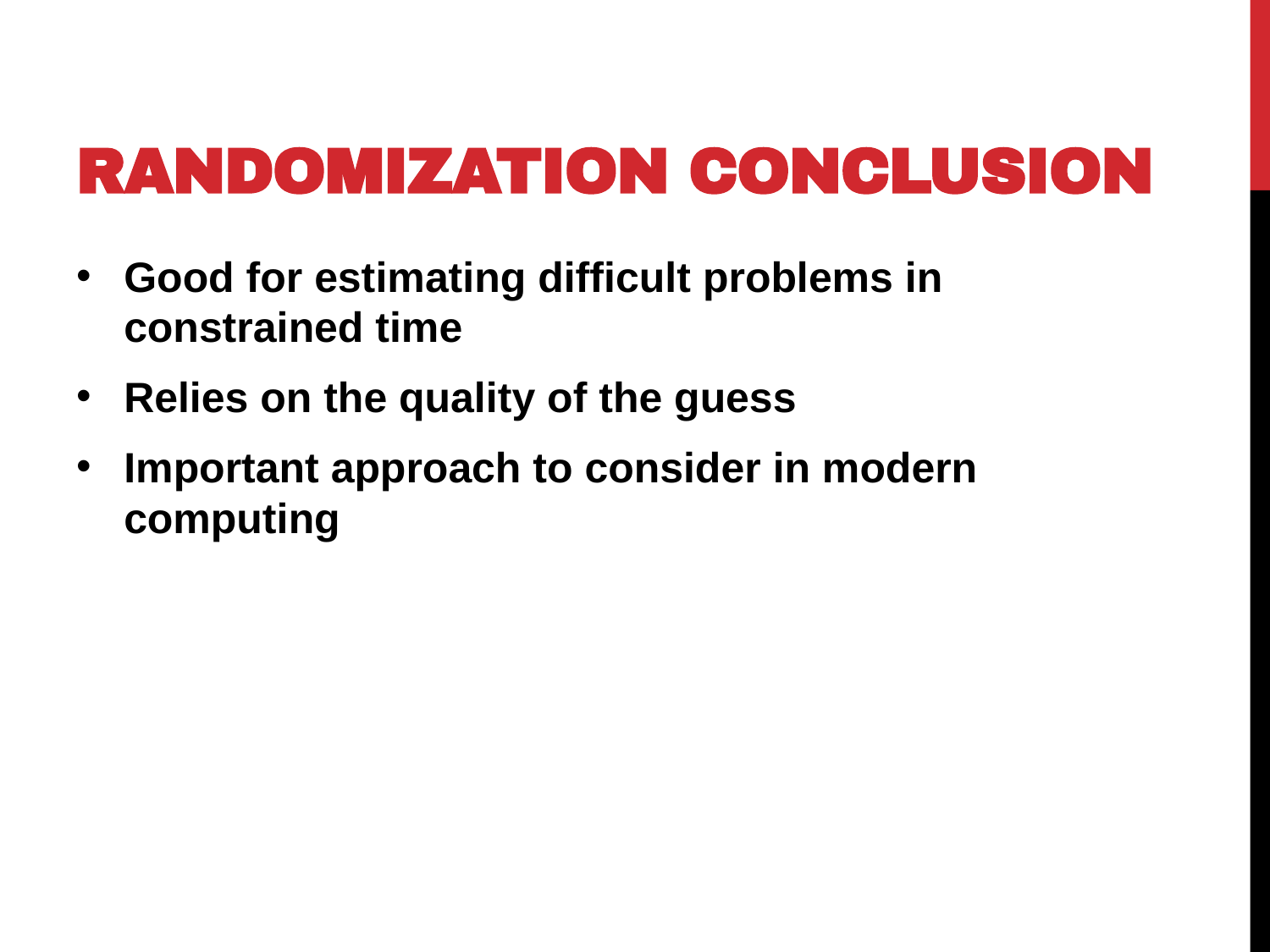

# Randomization conclusion
Good for estimating difficult problems in constrained time
Relies on the quality of the guess
Important approach to consider in modern computing